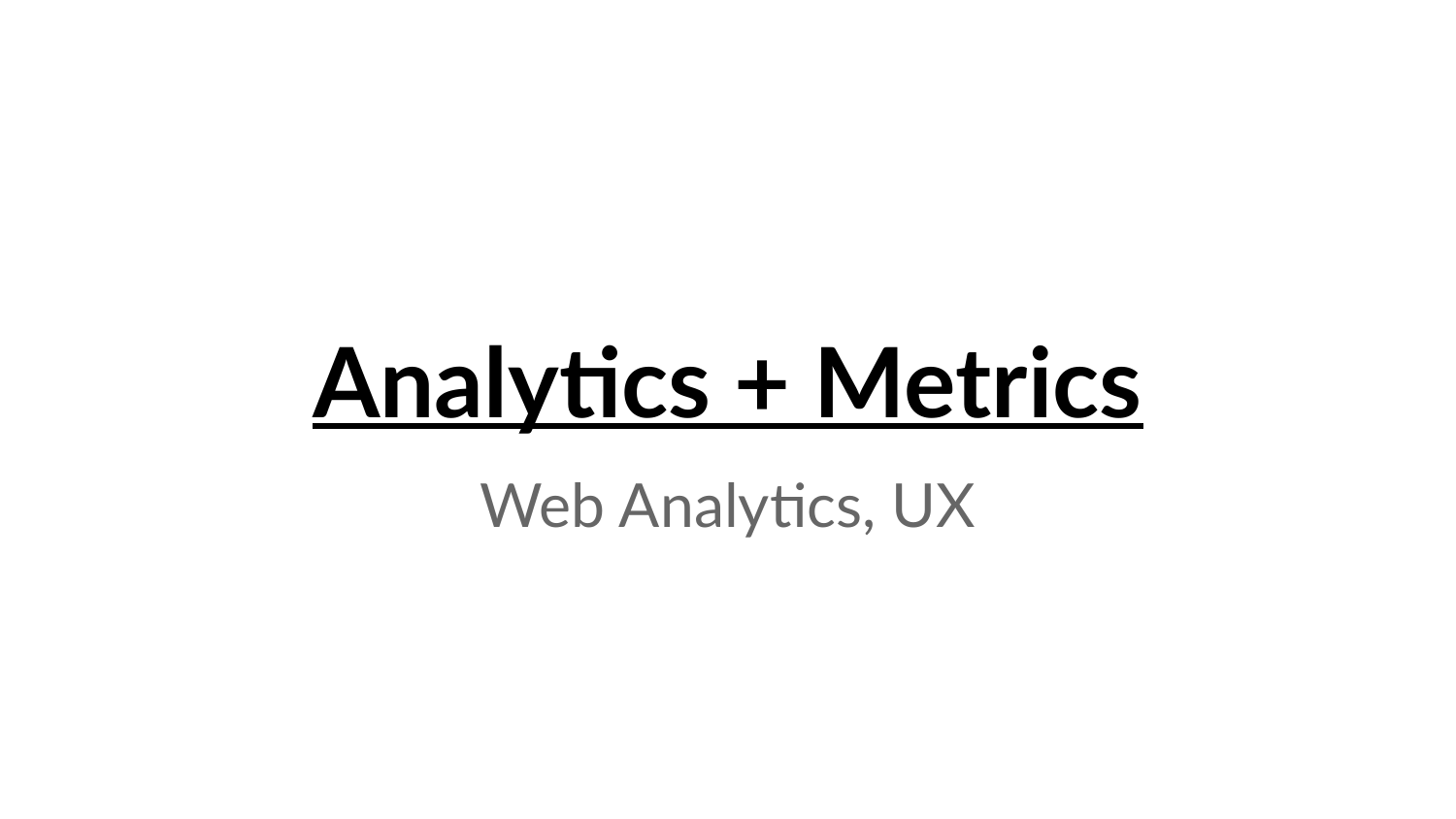

# Analytics + Metrics
Web Analytics, UX